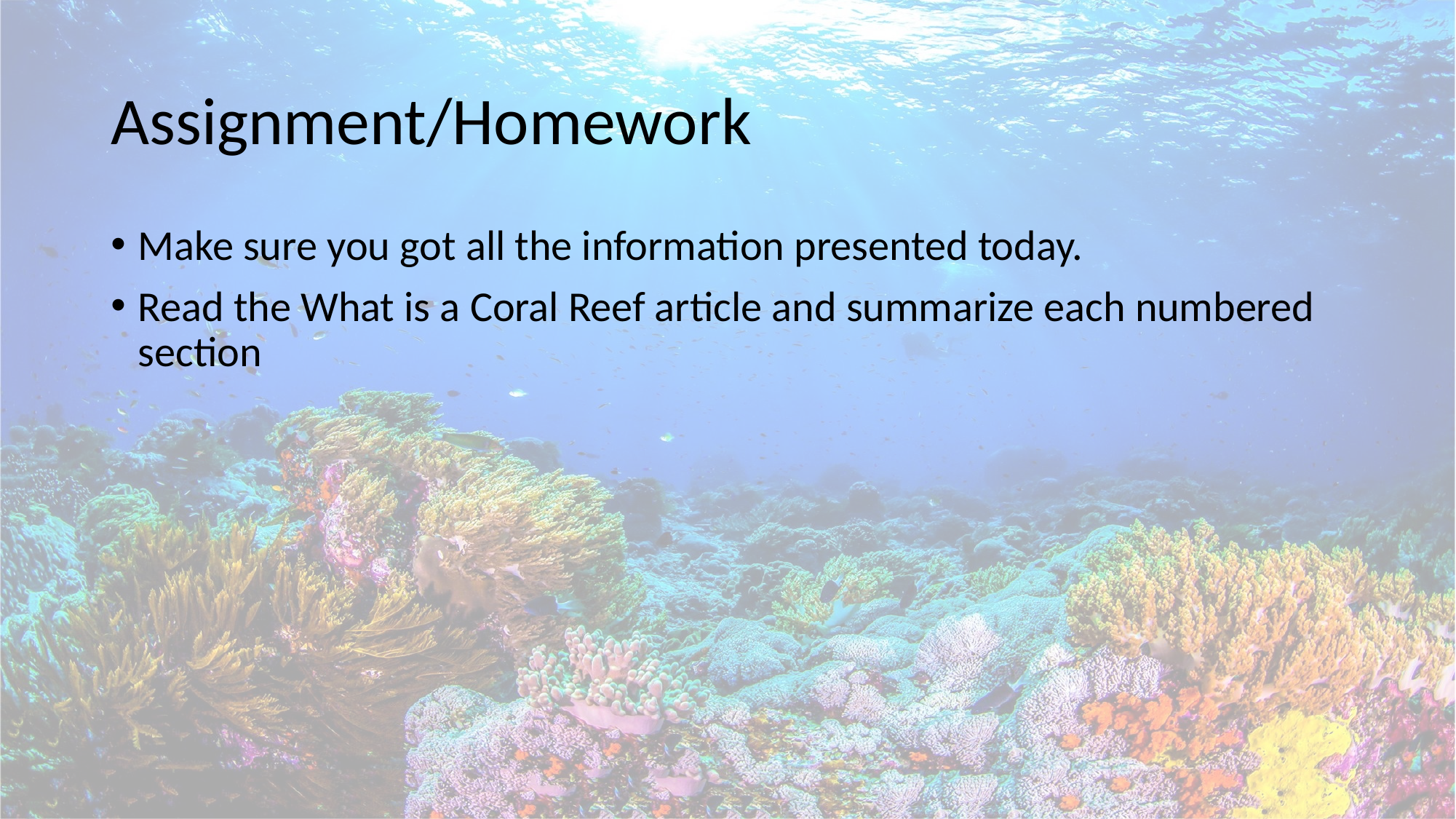

# Assignment/Homework
Make sure you got all the information presented today.
Read the What is a Coral Reef article and summarize each numbered section